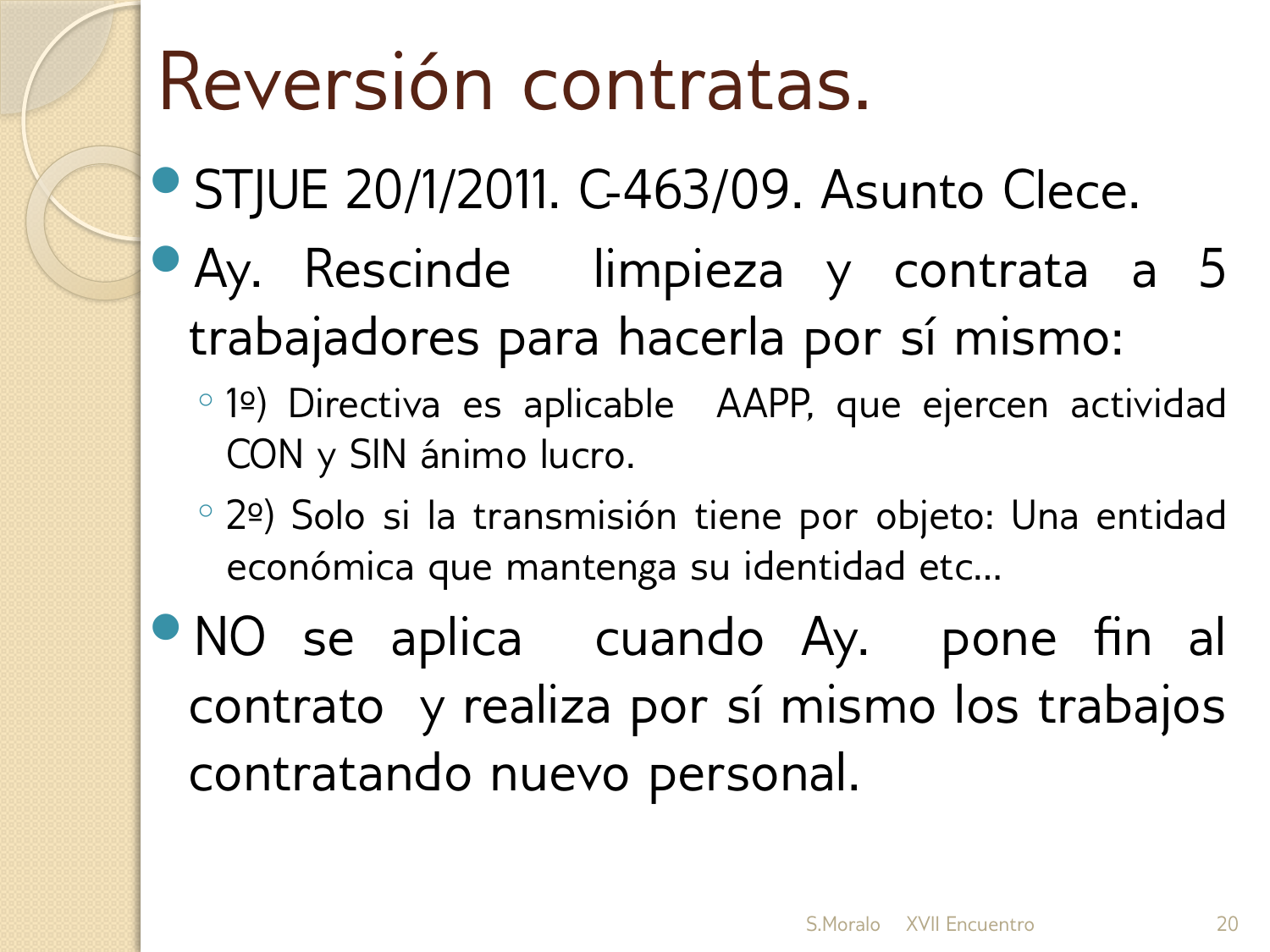

# Reversión contratas.
STJUE 20/1/2011. C-463/09. Asunto Clece.
Ay. Rescinde  limpieza y contrata a 5 trabajadores para hacerla por sí mismo:
1º) Directiva es aplicable  AAPP, que ejercen actividad CON y SIN ánimo lucro.
2º) Solo si la transmisión tiene por objeto: Una entidad económica que mantenga su identidad etc…
NO se aplica  cuando Ay.  pone fin al contrato  y realiza por sí mismo los trabajos contratando nuevo personal.

S.Moralo    XVII Encuentro
20